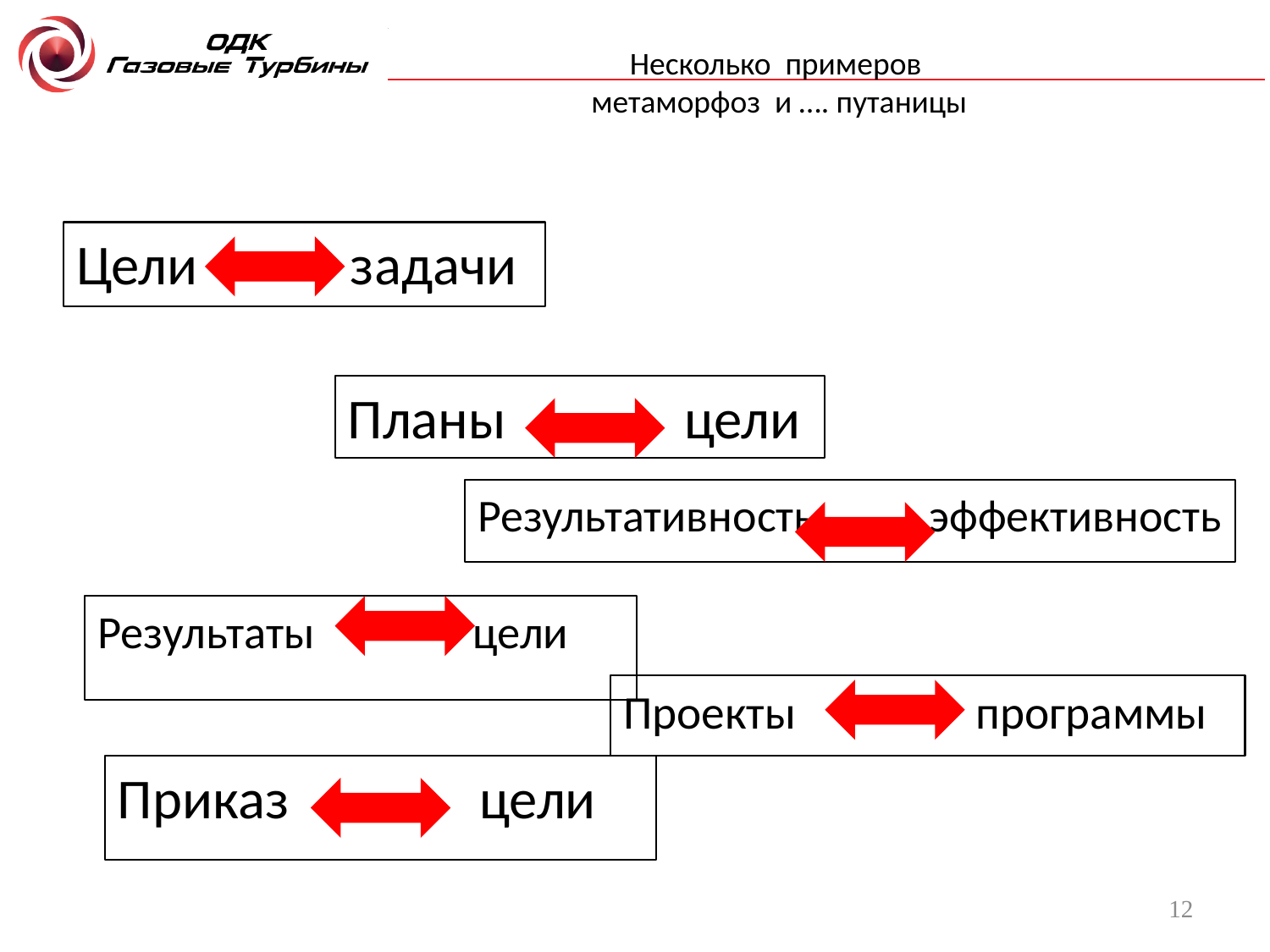

# Несколько  примеров метаморфоз  и …. путаницы
Цели            задачи

Планы              цели

Результативность           эффективность

Результаты               цели

Проекты                 программы

Приказ               цели

12